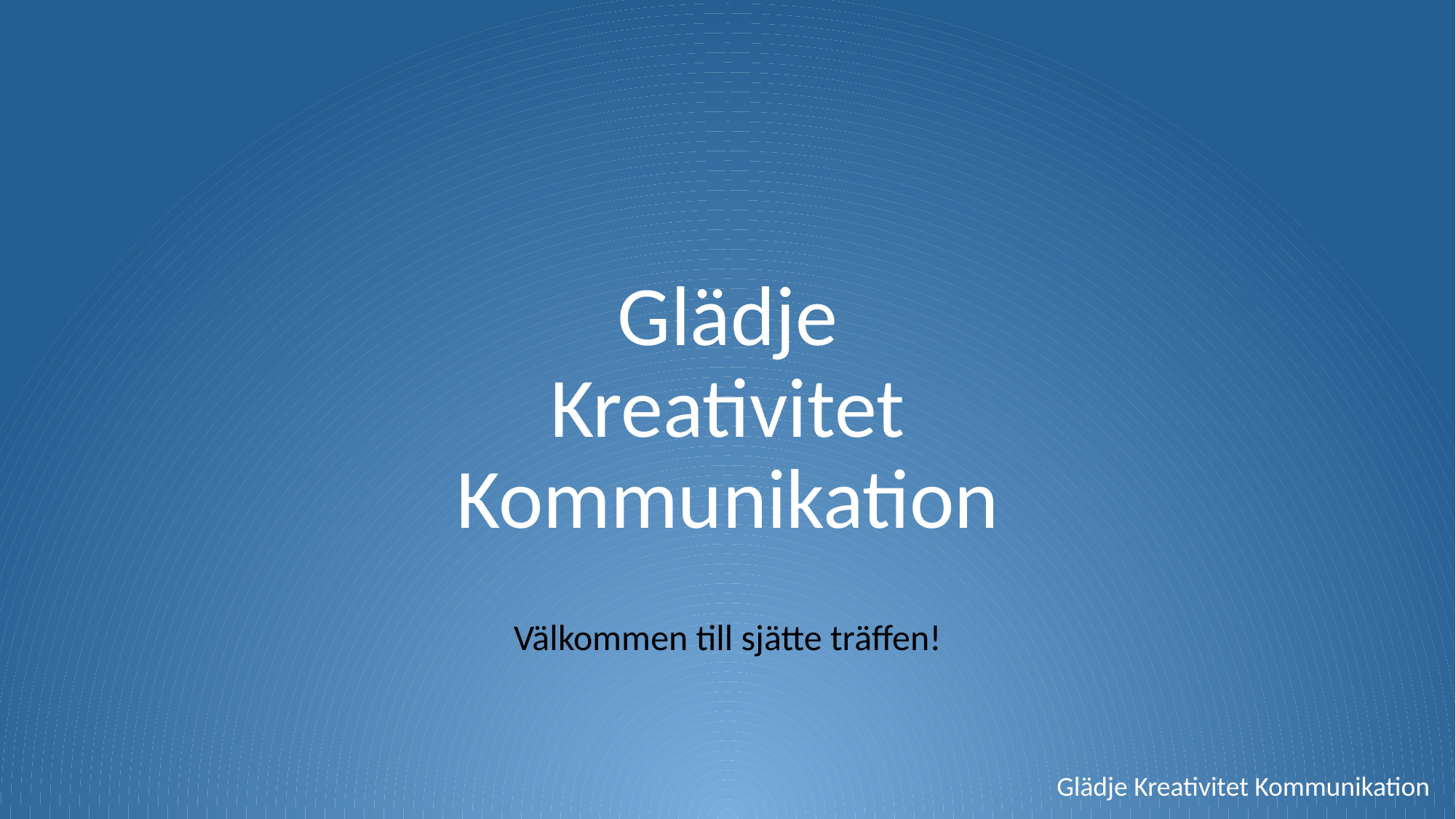

# Glädje Kreativitet Kommunikation

Välkommen till sjätte träffen!